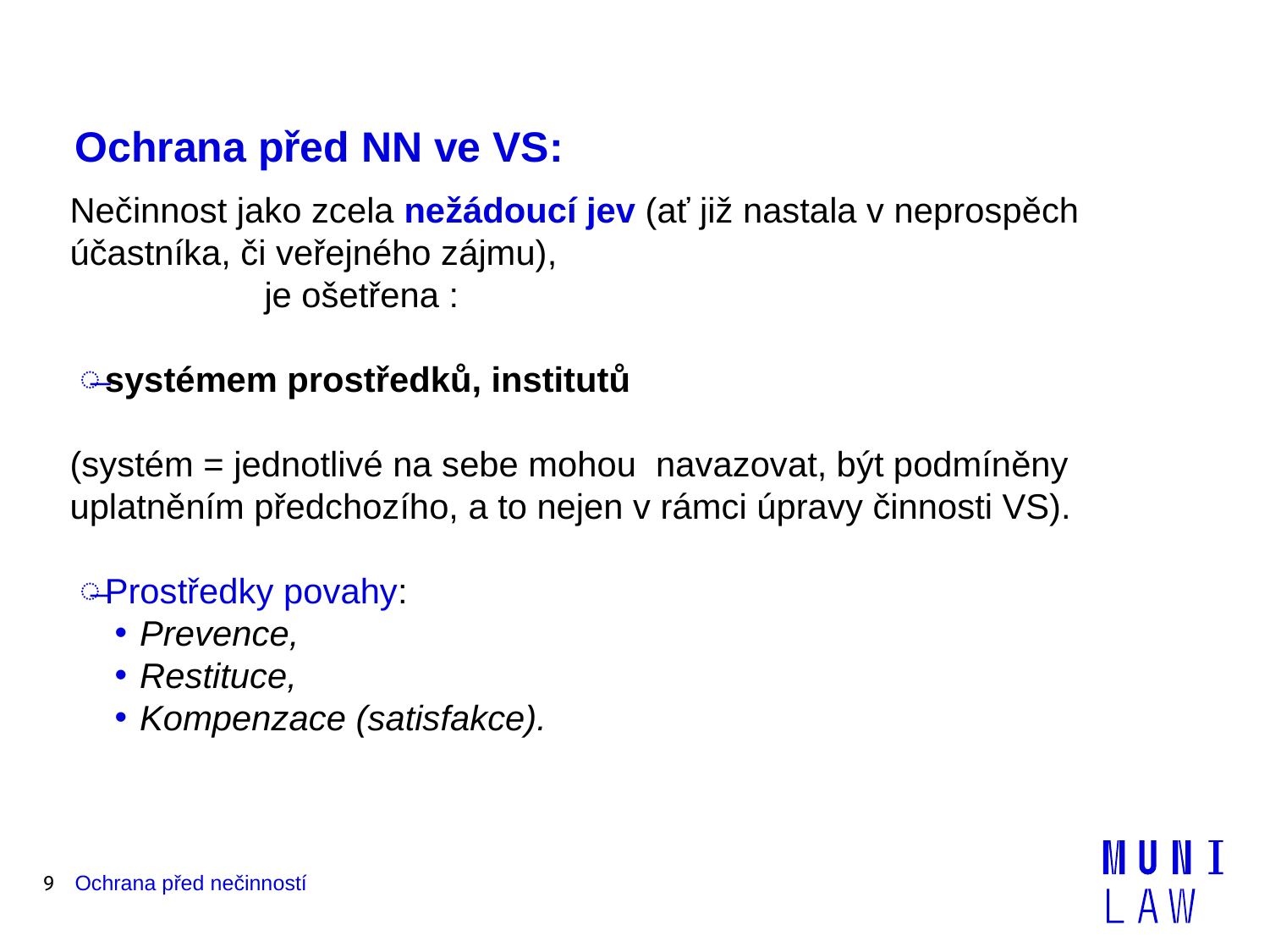

# Ochrana před NN ve VS:
Nečinnost jako zcela nežádoucí jev (ať již nastala v neprospěch účastníka, či veřejného zájmu),
                    je ošetřena :

systémem prostředků, institutů

(systém = jednotlivé na sebe mohou  navazovat, být podmíněny uplatněním předchozího, a to nejen v rámci úpravy činnosti VS).

Prostředky povahy:
Prevence,
Restituce,
Kompenzace (satisfakce).

9
Ochrana před nečinností